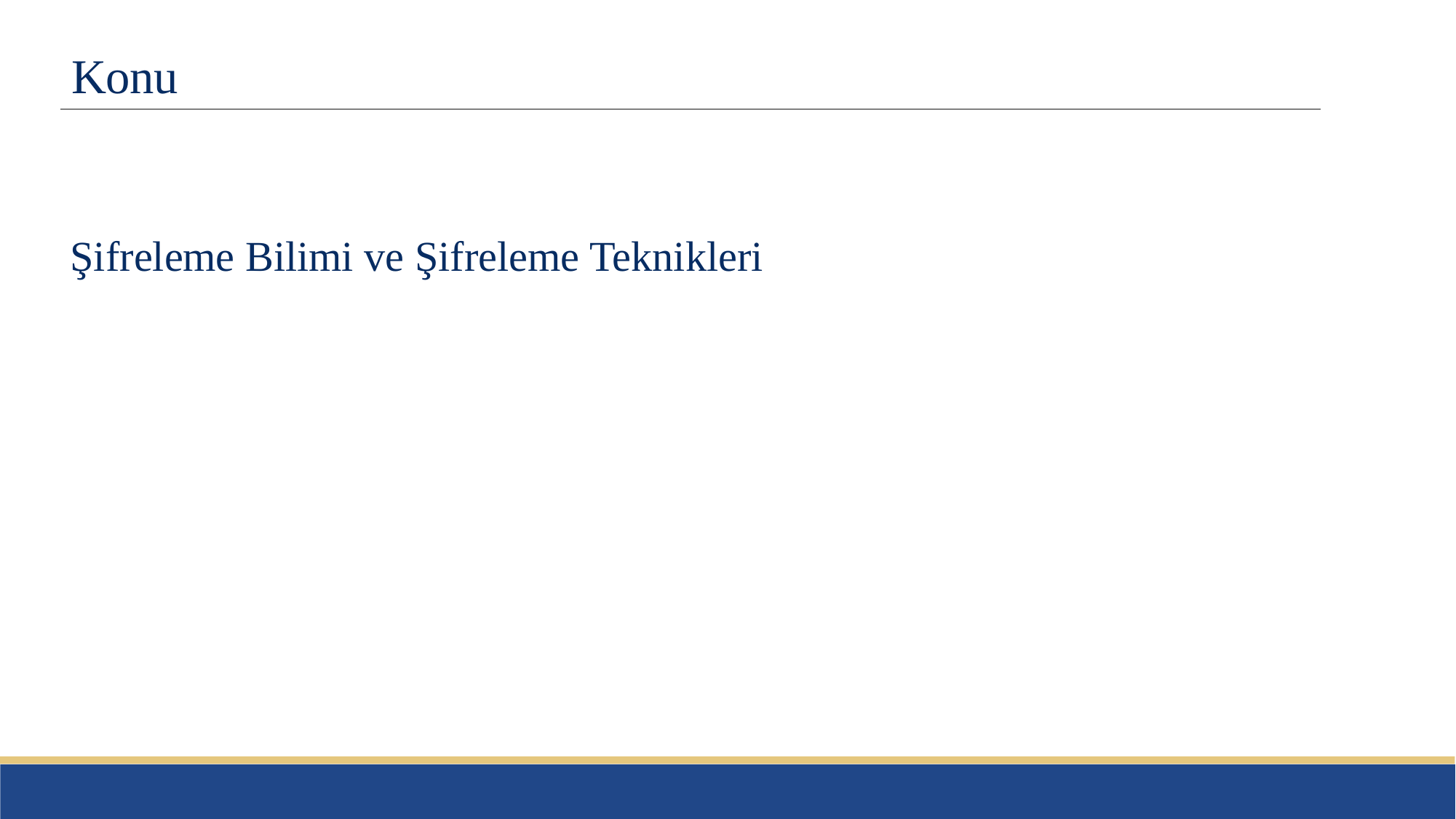

# Konu
Şifreleme Bilimi ve Şifreleme Teknikleri